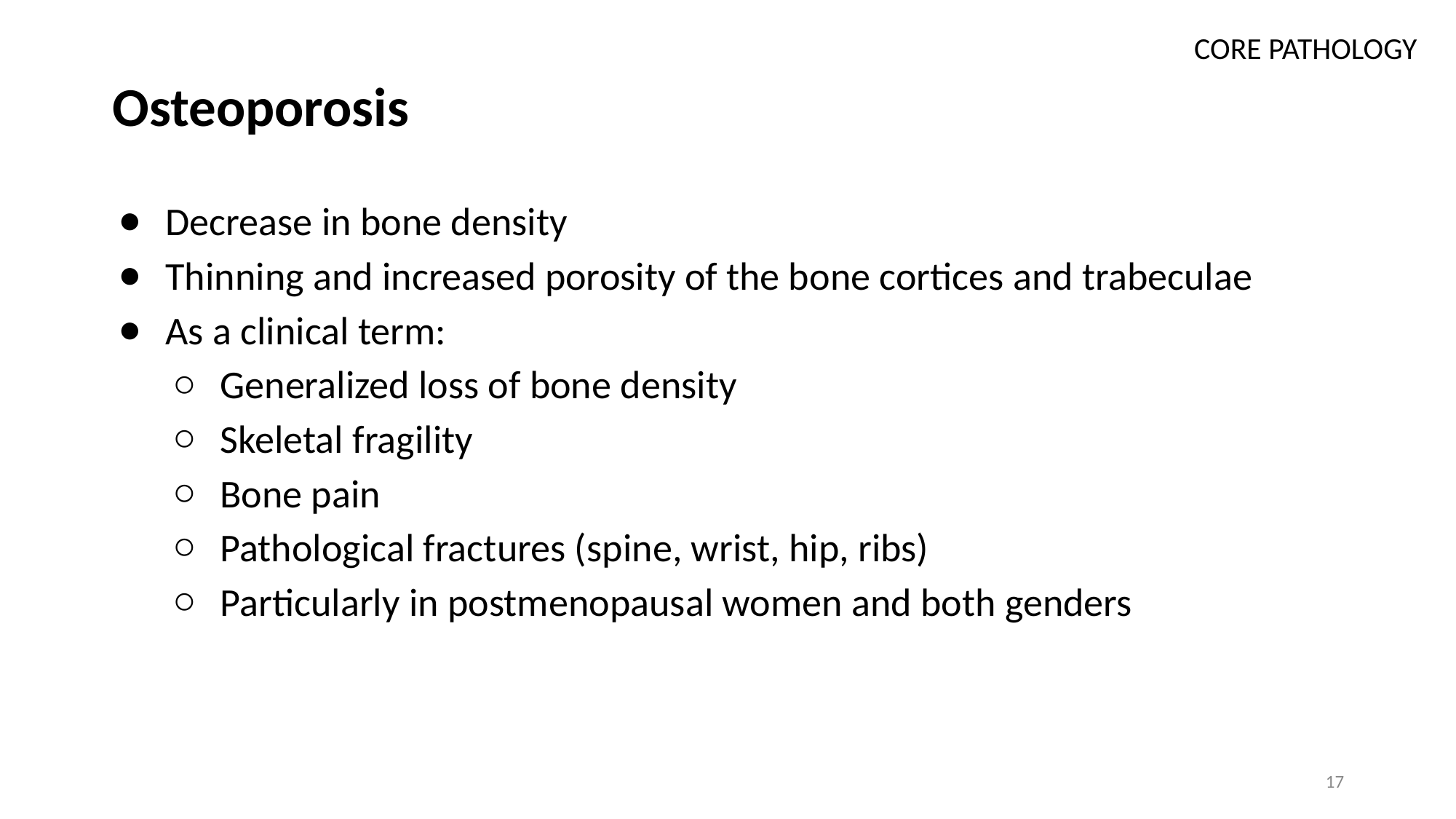

CORE PATHOLOGY

# Osteoporosis
Decrease in bone density
Thinning and increased porosity of the bone cortices and trabeculae
As a clinical term:
Generalized loss of bone density
Skeletal fragility
Bone pain
Pathological fractures (spine, wrist, hip, ribs)
Particularly in postmenopausal women and both genders
17